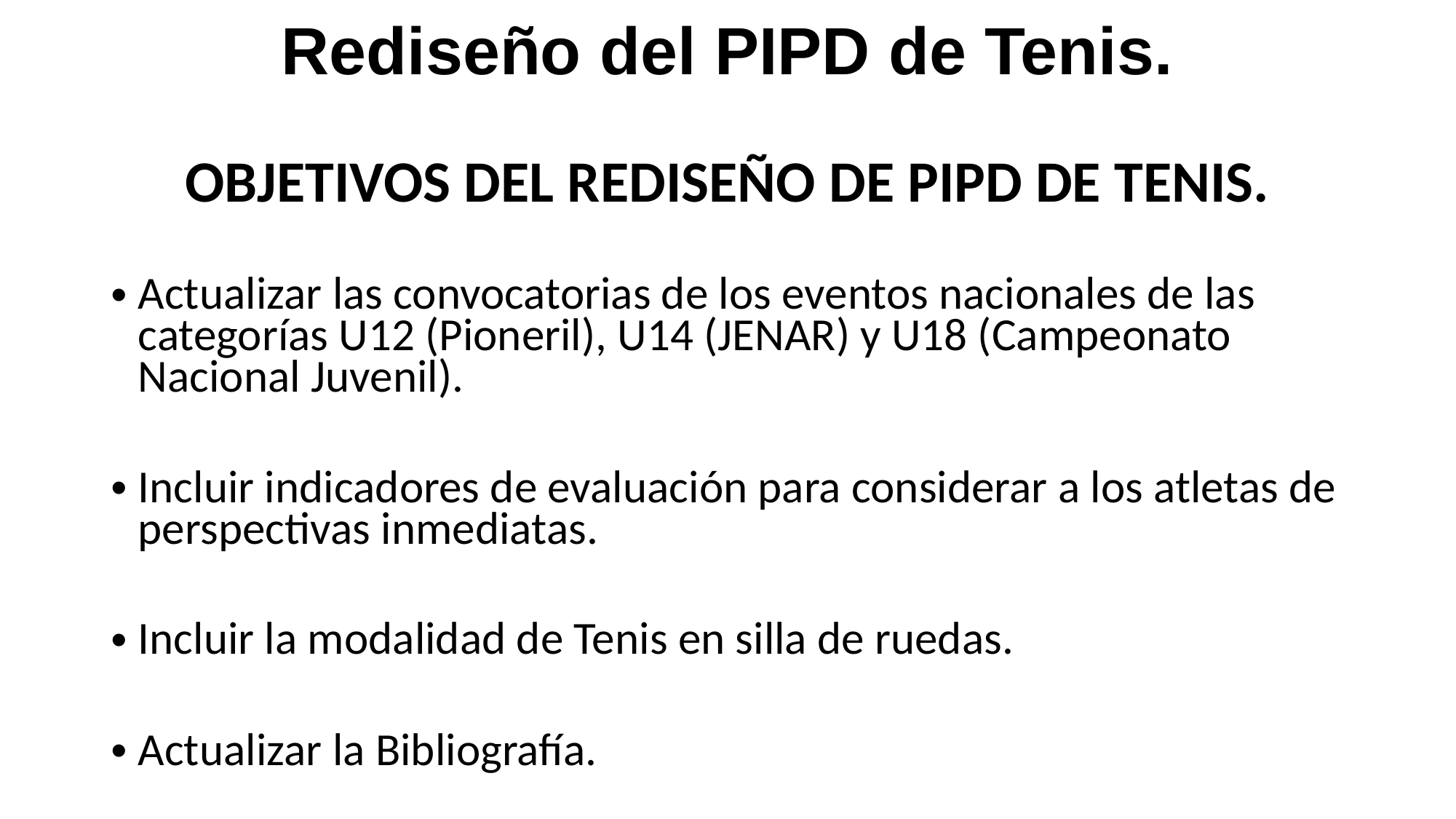

# Rediseño del PIPD de Tenis.
OBJETIVOS DEL REDISEÑO DE PIPD DE TENIS.

Actualizar las convocatorias de los eventos nacionales de las categorías U12 (Pioneril), U14 (JENAR) y U18 (Campeonato Nacional Juvenil).

Incluir indicadores de evaluación para considerar a los atletas de perspectivas inmediatas.

Incluir la modalidad de Tenis en silla de ruedas.

Actualizar la Bibliografía.